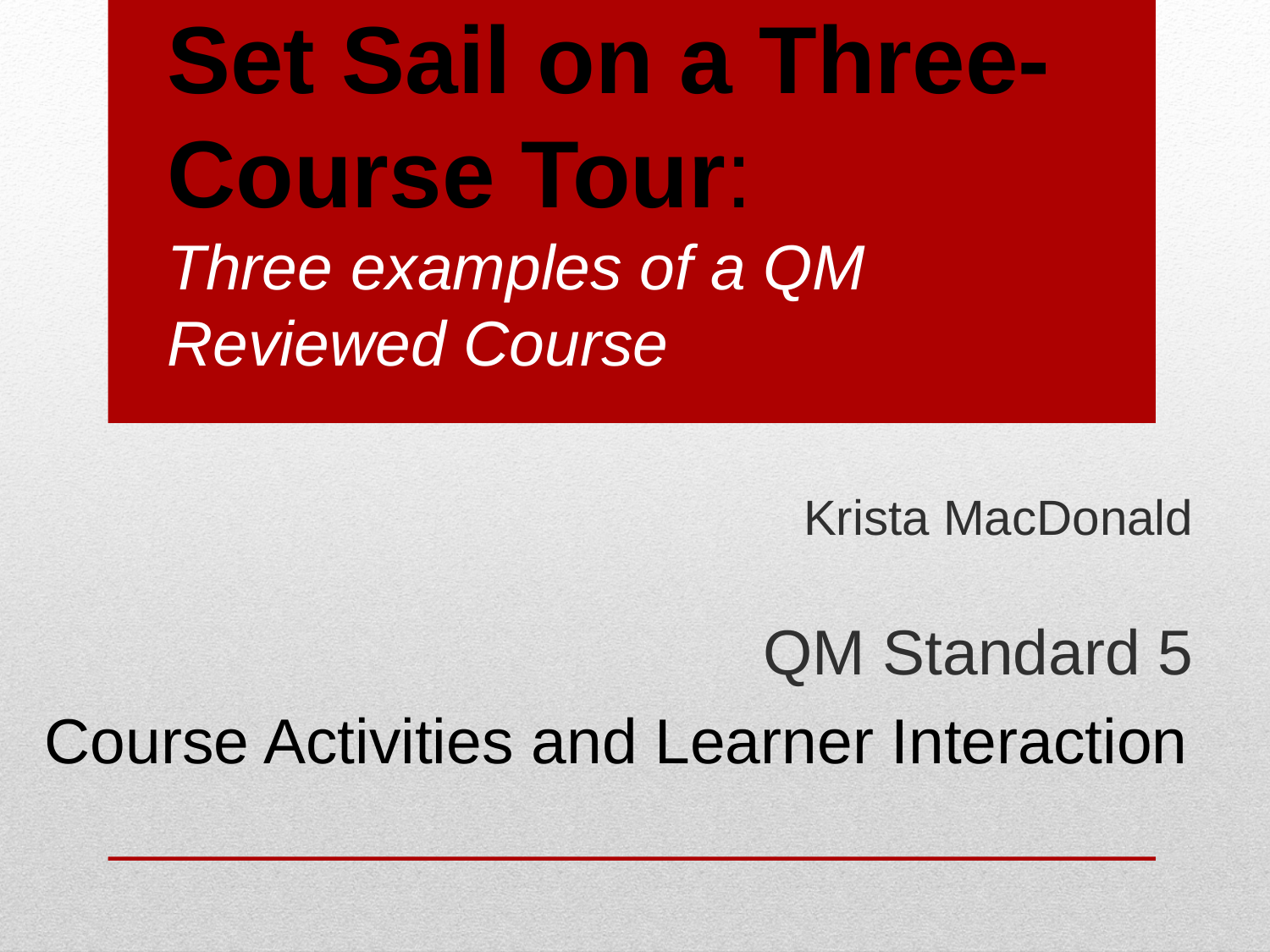

Set Sail on a Three-Course Tour:
Three examples of a QM Reviewed Course
Krista MacDonald
QM Standard 5
Course Activities and Learner Interaction